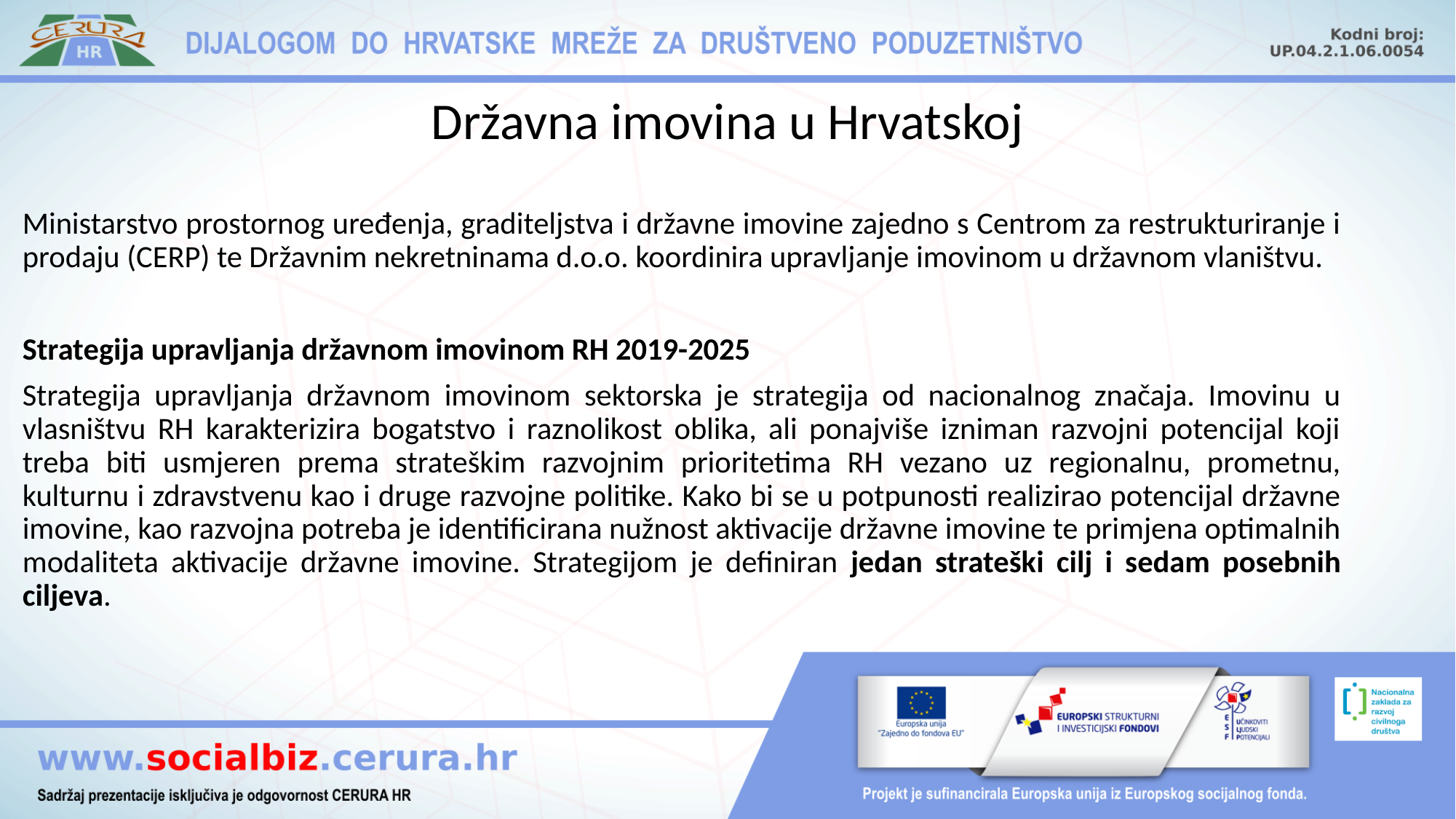

# Državna imovina u Hrvatskoj
Ministarstvo prostornog uređenja, graditeljstva i državne imovine zajedno s Centrom za restrukturiranje i prodaju (CERP) te Državnim nekretninama d.o.o. koordinira upravljanje imovinom u državnom vlaništvu.

Strategija upravljanja državnom imovinom RH 2019-2025
Strategija upravljanja državnom imovinom sektorska je strategija od nacionalnog značaja. Imovinu u vlasništvu RH karakterizira bogatstvo i raznolikost oblika, ali ponajviše izniman razvojni potencijal koji treba biti usmjeren prema strateškim razvojnim prioritetima RH vezano uz regionalnu, prometnu, kulturnu i zdravstvenu kao i druge razvojne politike. Kako bi se u potpunosti realizirao potencijal državne imovine, kao razvojna potreba je identificirana nužnost aktivacije državne imovine te primjena optimalnih modaliteta aktivacije državne imovine. Strategijom je definiran jedan strateški cilj i sedam posebnih ciljeva.